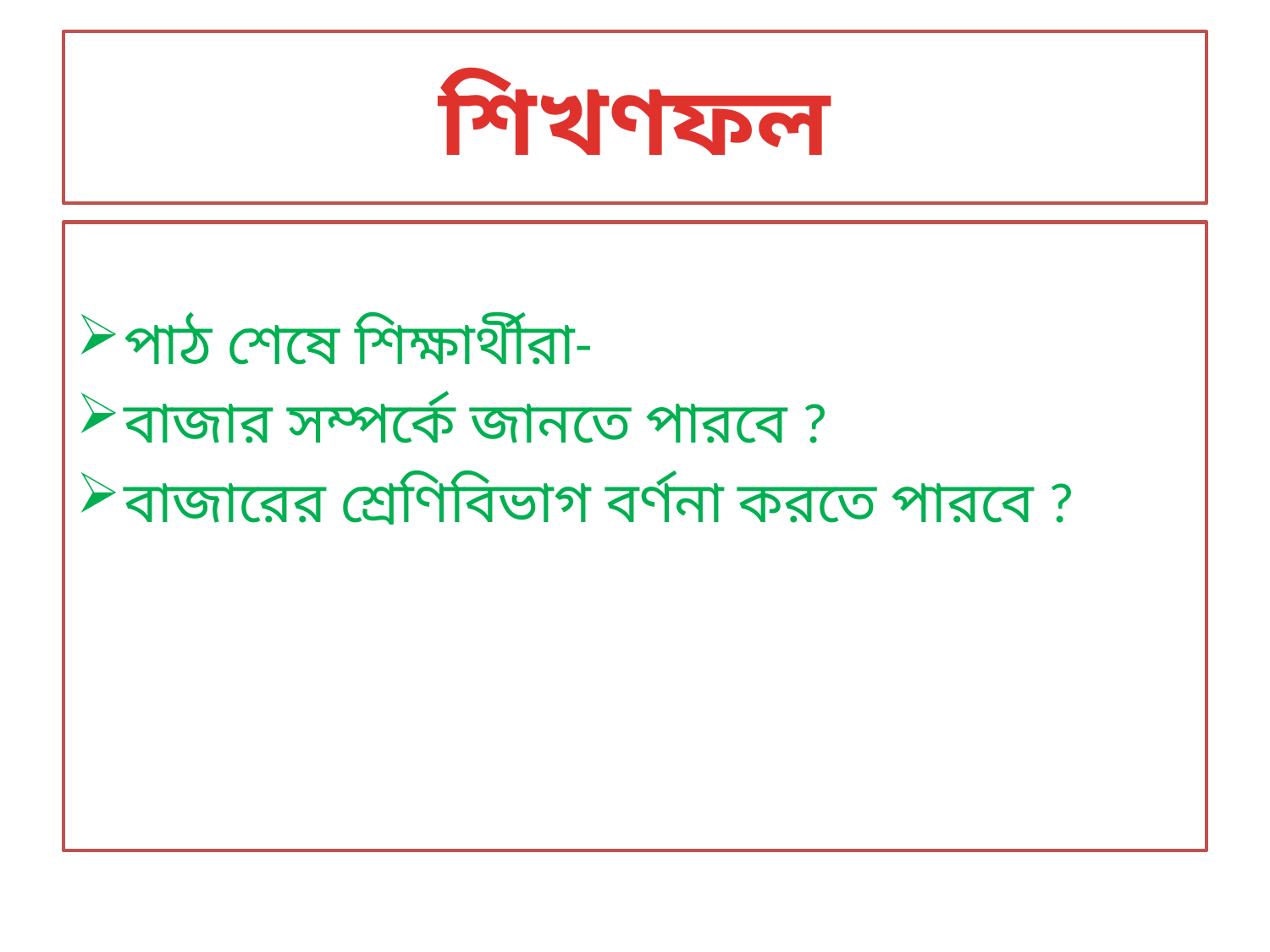

# শিখণফল

পাঠ শেষে শিক্ষার্থীরা-
বাজার সম্পর্কে জানতে পারবে ?
বাজারের শ্রেণিবিভাগ বর্ণনা করতে পারবে ?